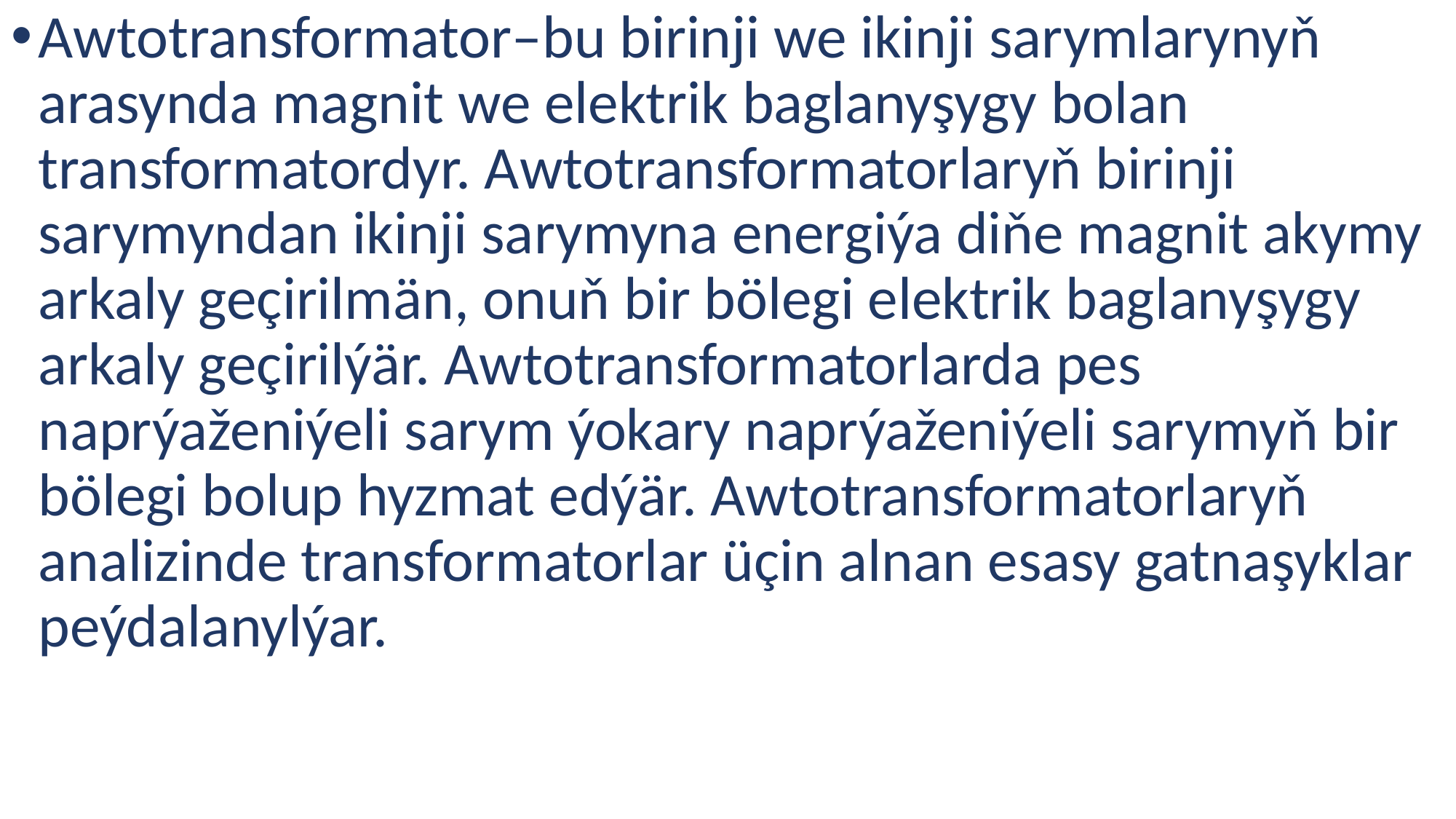

Awtotransformator–bu birinji we ikinji sarymlarynyň arasynda magnit we elektrik baglanyşygy bolan transformatordyr. Awtotransformatorlaryň birinji sarymyndan ikinji sarymyna energiýa diňe magnit akymy arkaly geçirilmän, onuň bir bölegi elektrik baglanyşygy arkaly geçirilýär. Awtotransformatorlarda pes naprýaženiýeli sarym ýokary naprýaženiýeli sarymyň bir bölegi bolup hyzmat edýär. Awtotransformatorlaryň analizinde transformatorlar üçin alnan esasy gatnaşyklar peýdalanylýar.